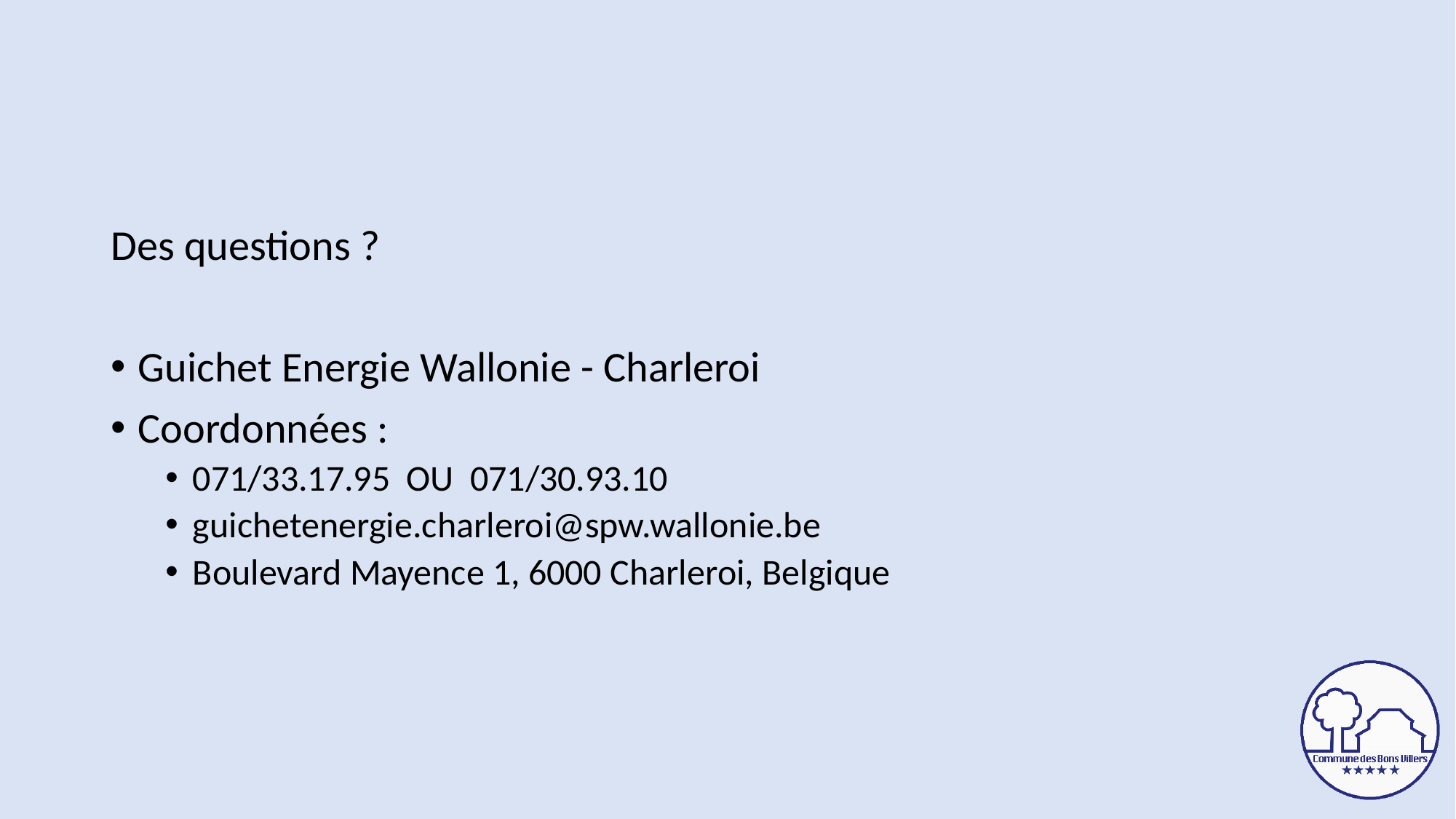

Des questions ?

Guichet Energie Wallonie - Charleroi
Coordonnées :
071/33.17.95  OU  071/30.93.10
guichetenergie.charleroi@spw.wallonie.be
Boulevard Mayence 1, 6000 Charleroi, Belgique